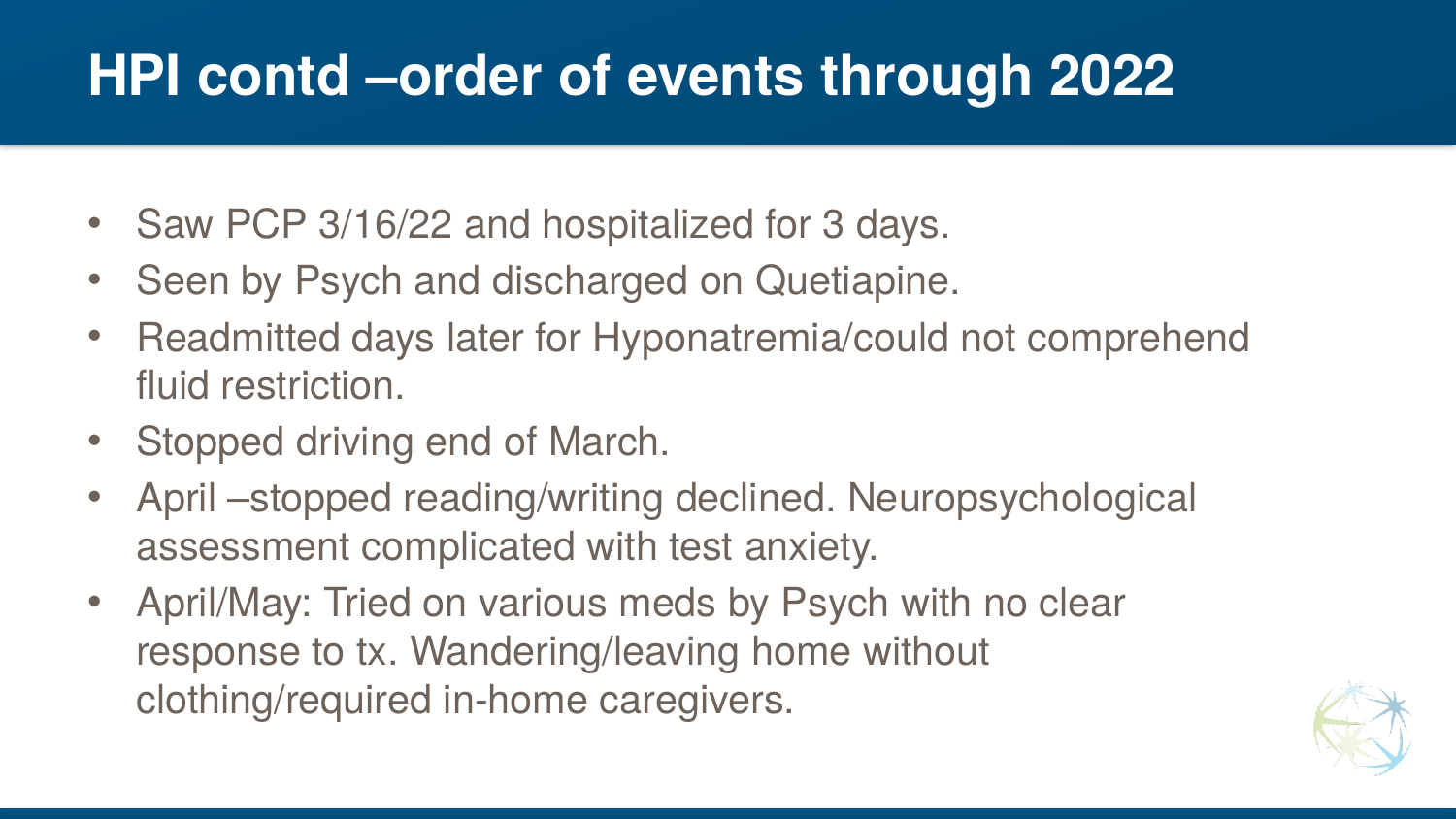

# HPI contd –order of events through 2022
Saw PCP 3/16/22 and hospitalized for 3 days.
Seen by Psych and discharged on Quetiapine.
Readmitted days later for Hyponatremia/could not comprehend fluid restriction.
Stopped driving end of March.
April –stopped reading/writing declined. Neuropsychological assessment complicated with test anxiety.
April/May: Tried on various meds by Psych with no clear response to tx. Wandering/leaving home without clothing/required in-home caregivers.